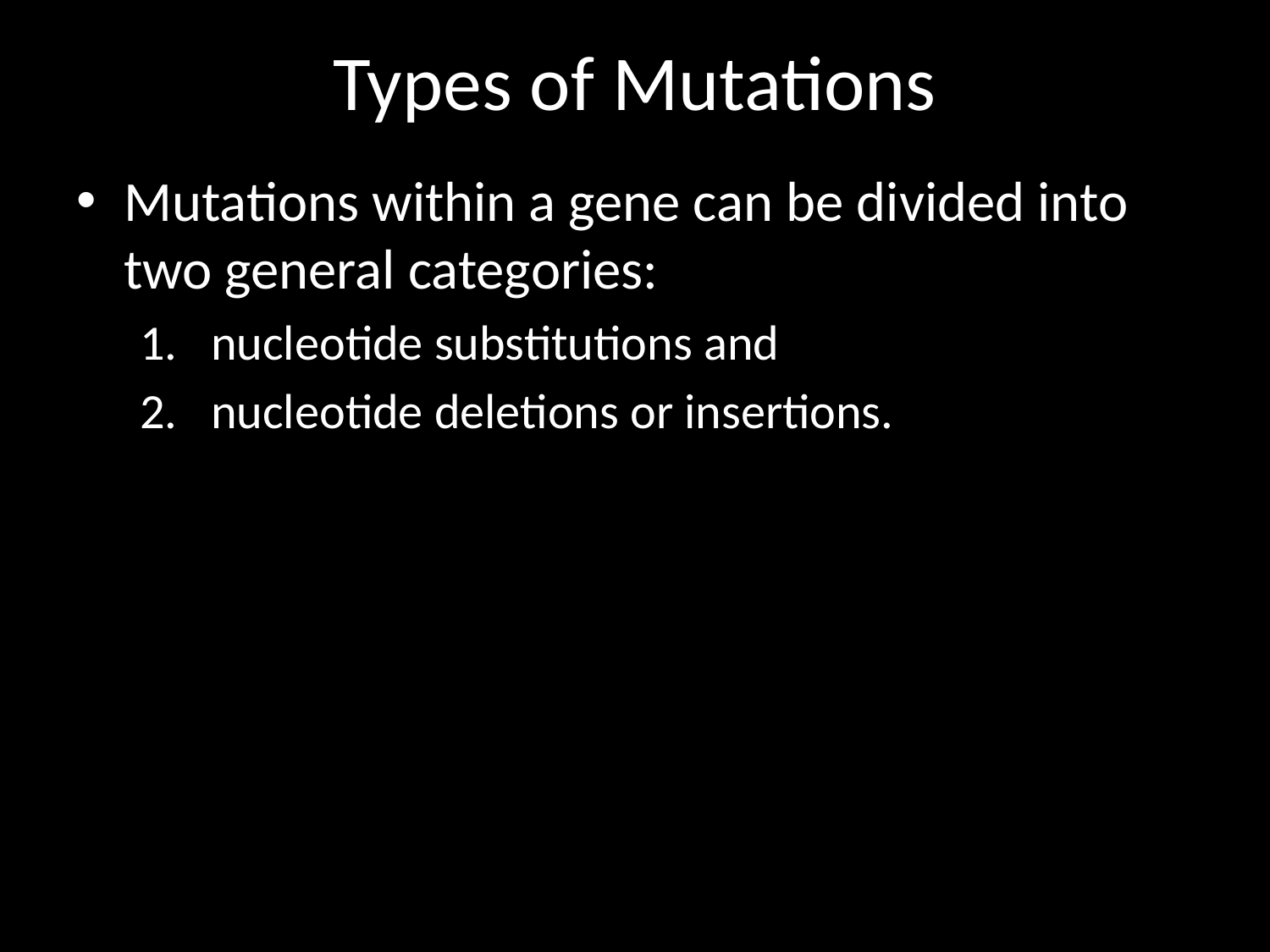

# Types of Mutations
Mutations within a gene can be divided into two general categories:
nucleotide substitutions and
nucleotide deletions or insertions.